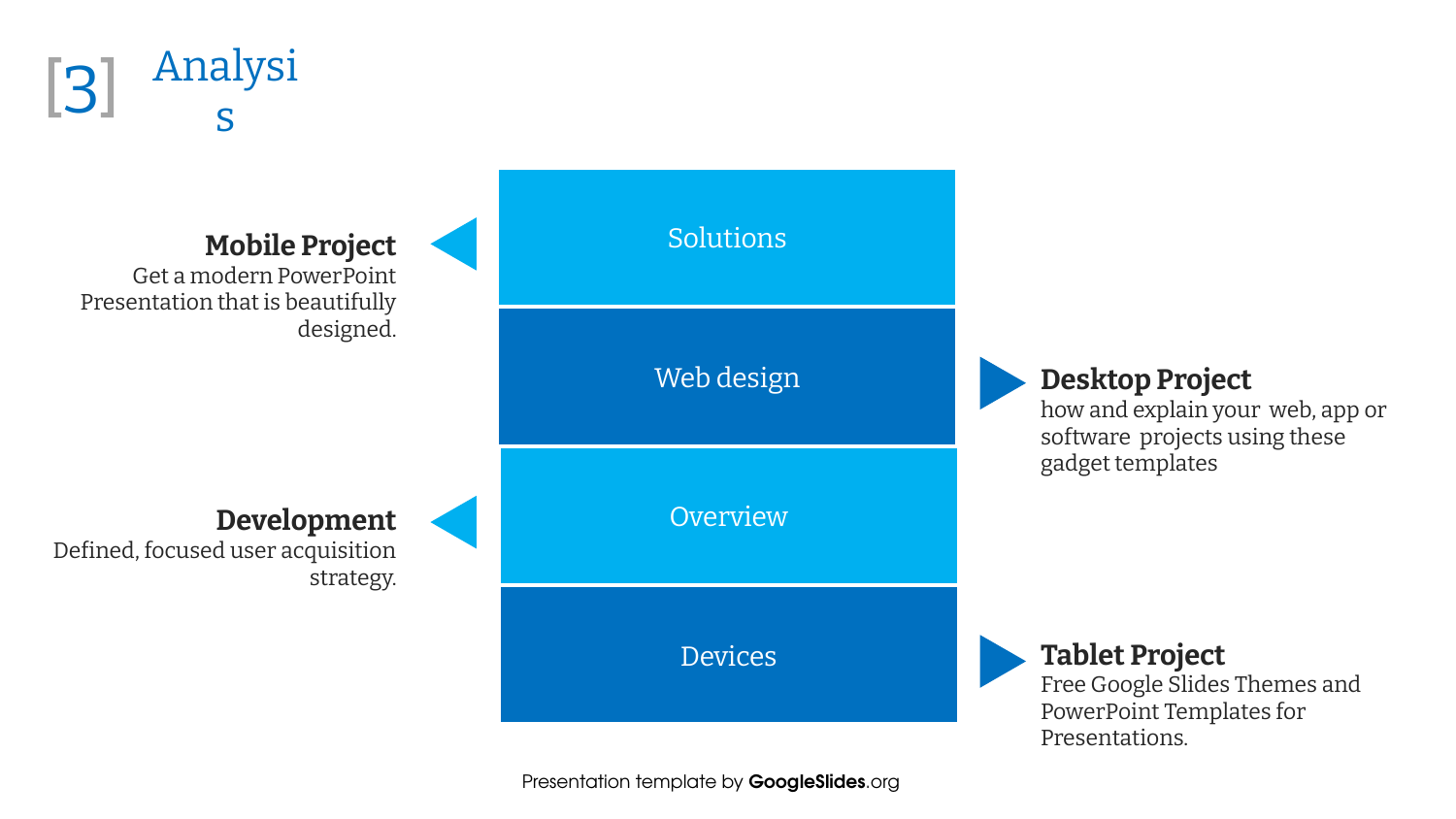

3
Analysis

Solutions

Mobile Project
Get a modern PowerPoint Presentation that is beautifully designed.
Web design

Desktop Project
how and explain your  web, app or software  projects using these  gadget templates
Overview

Development
Defined, focused user acquisition strategy.
Devices
Tablet Project
Free Google Slides Themes and PowerPoint Templates for Presentations.

Presentation template by GoogleSlides.org